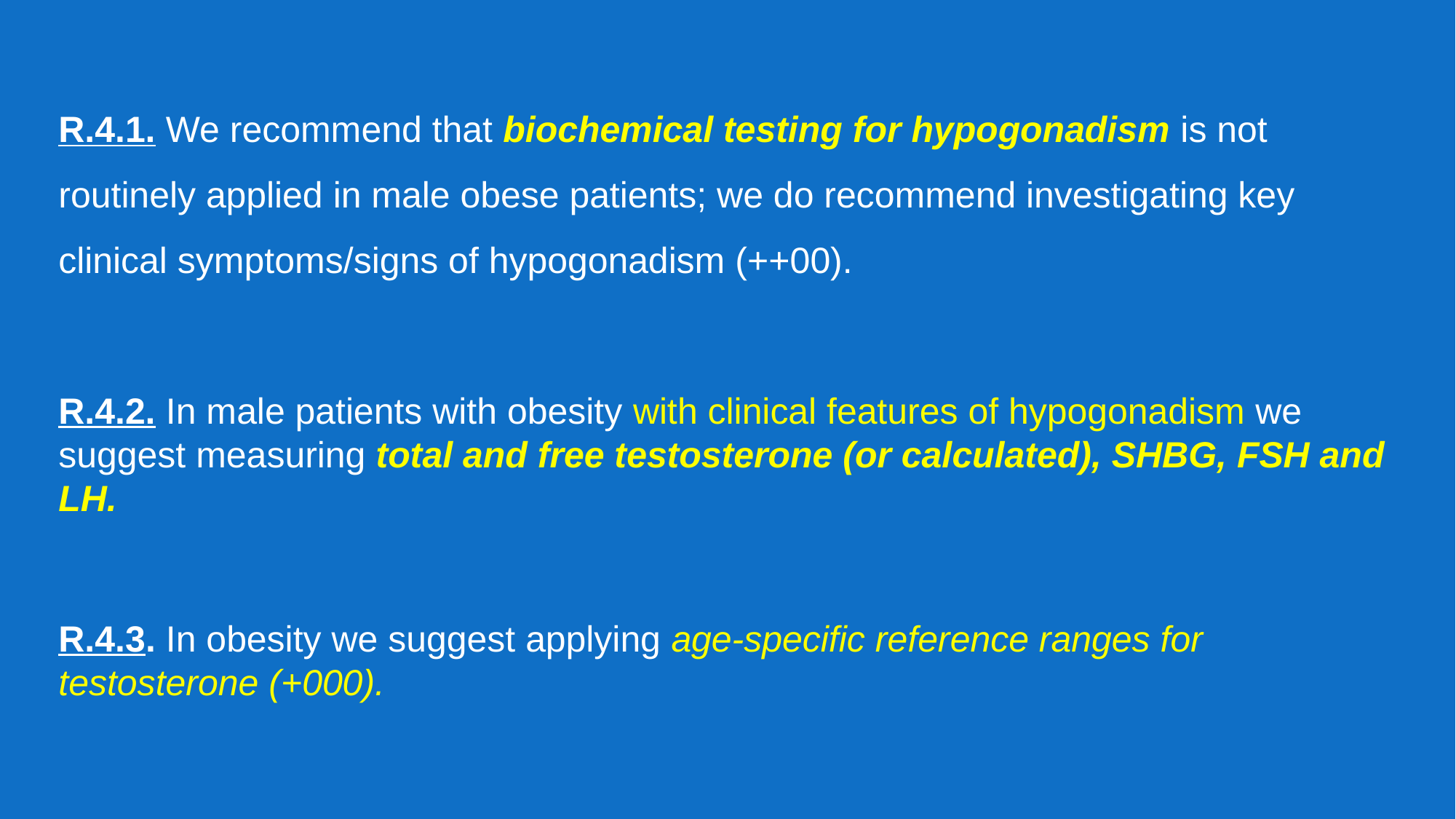

R.4.1. We recommend that biochemical testing for hypogonadism is not routinely applied in male obese patients; we do recommend investigating key clinical symptoms/signs of hypogonadism (++00).
R.4.2. In male patients with obesity with clinical features of hypogonadism we suggest measuring total and free testosterone (or calculated), SHBG, FSH and LH.
R.4.3. In obesity we suggest applying age-specific reference ranges for testosterone (+000).